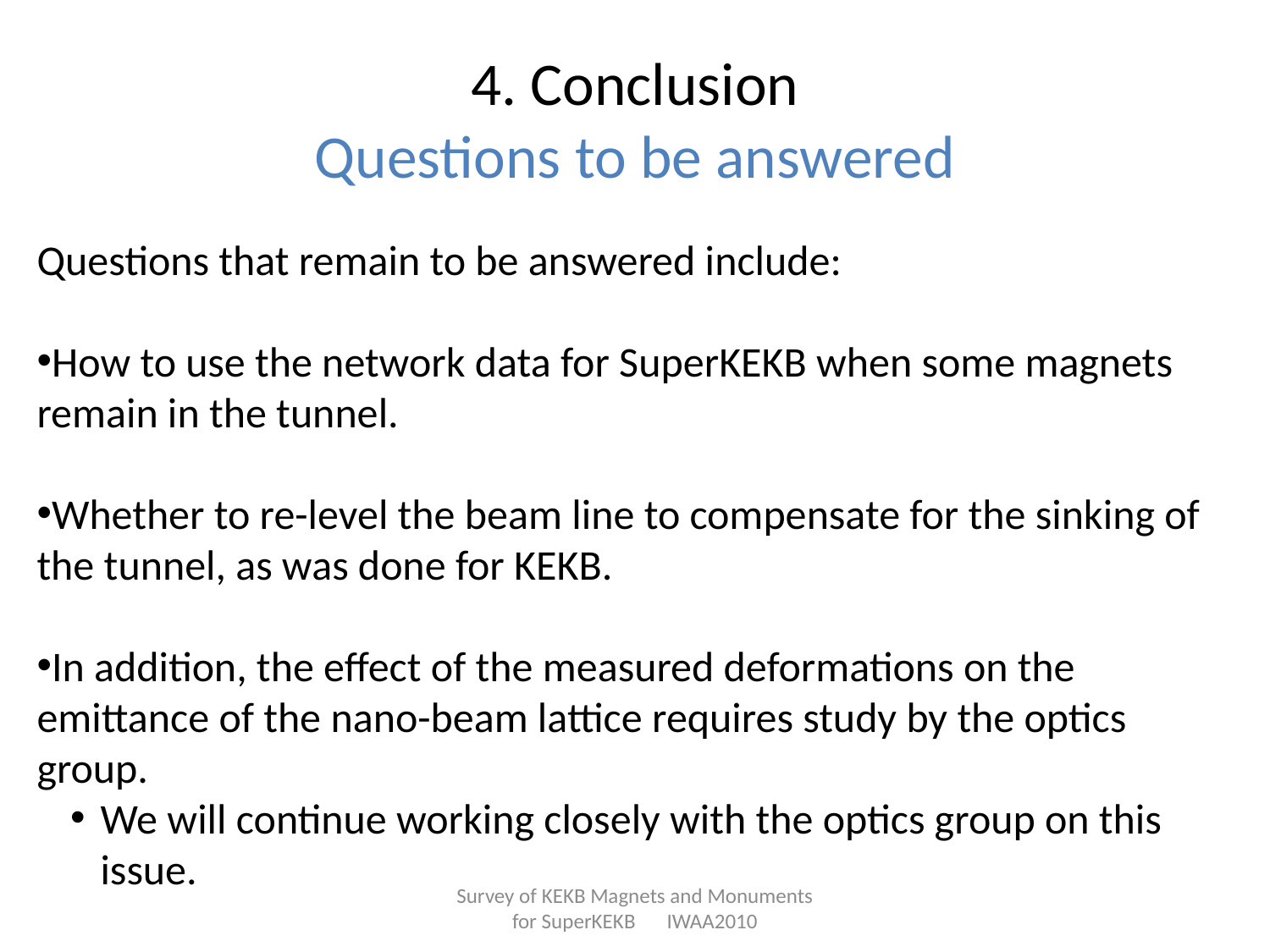

# 4. Conclusion Questions to be answered
Questions that remain to be answered include:

How to use the network data for SuperKEKB when some magnets remain in the tunnel.

Whether to re-level the beam line to compensate for the sinking of the tunnel, as was done for KEKB.

In addition, the effect of the measured deformations on the emittance of the nano-beam lattice requires study by the optics group.
We will continue working closely with the optics group on this issue.
Survey of KEKB Magnets and Monuments for SuperKEKB　IWAA2010